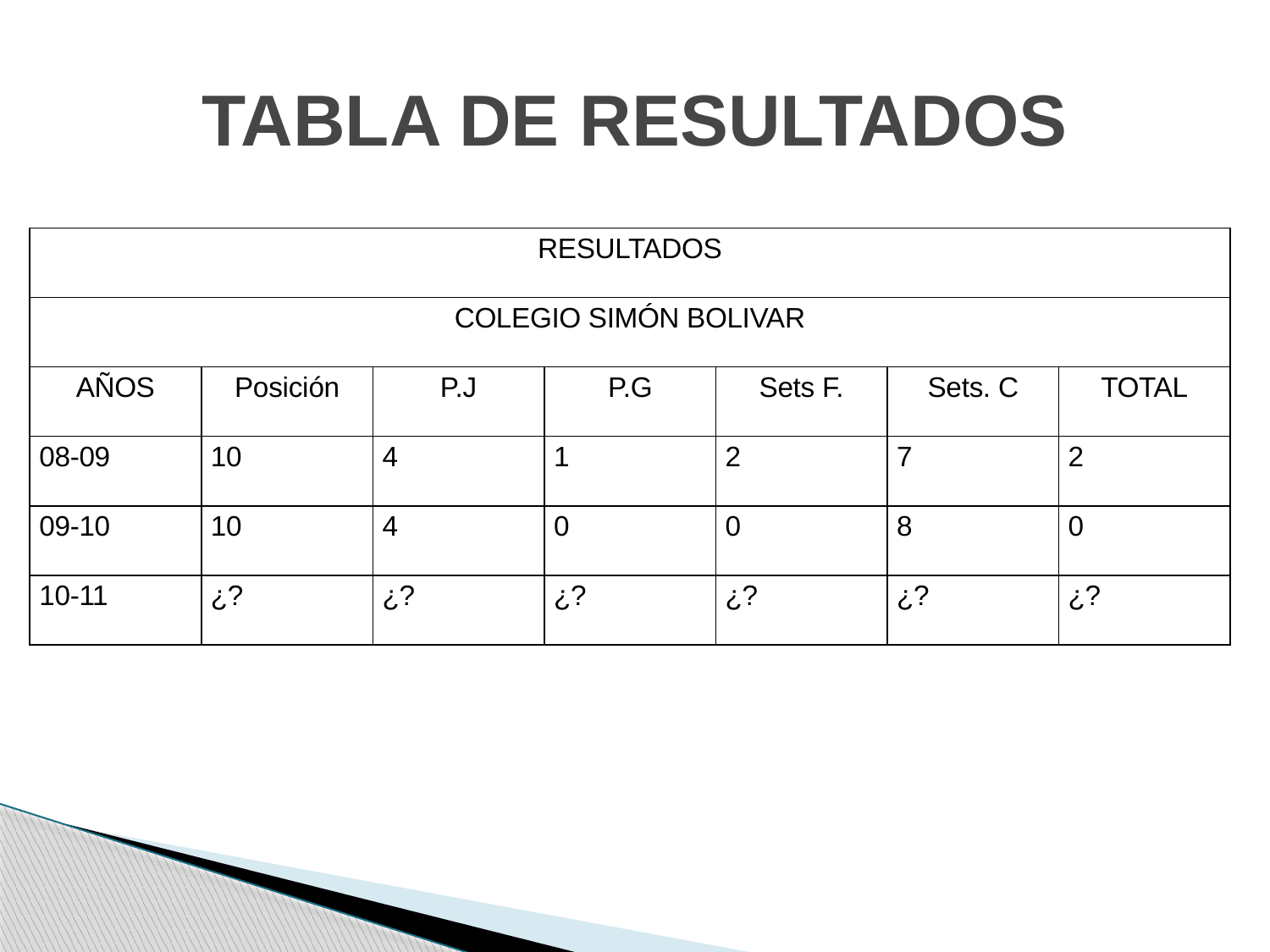

# TABLA DE RESULTADOS
| RESULTADOS |  |  |  |  |  |  |
| --- | --- | --- | --- | --- | --- | --- |
| COLEGIO SIMÓN BOLIVAR |  |  |  |  |  |  |
| AÑOS | Posición | P.J | P.G | Sets F. | Sets. C | TOTAL |
| 08-09 | 10 | 4 | 1 | 2 | 7 | 2 |
| 09-10 | 10 | 4 | 0 | 0 | 8 | 0 |
| 10-11 | ¿? | ¿? | ¿? | ¿? | ¿? | ¿? |